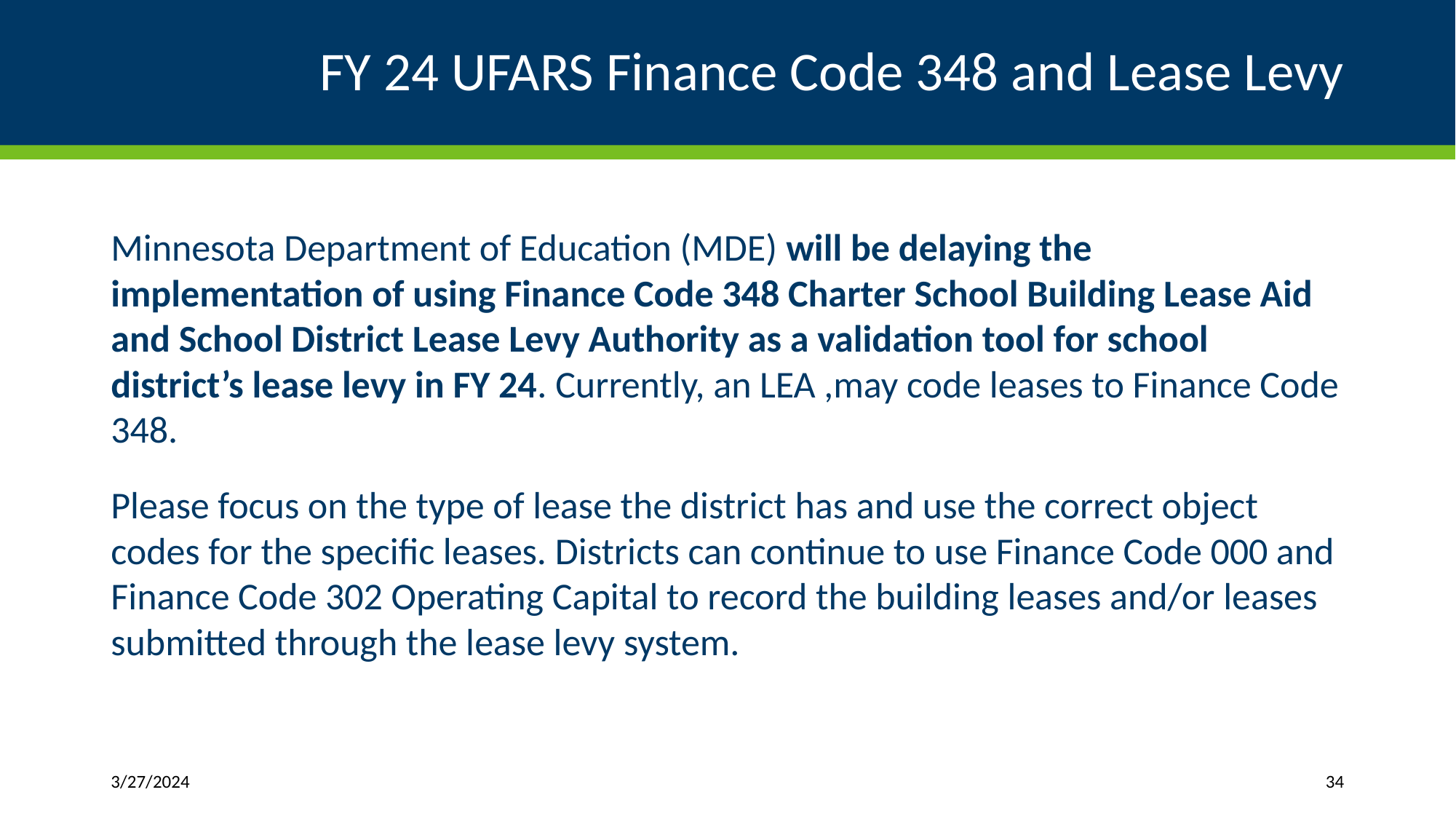

# FY 24 UFARS Finance Code 348 and Lease Levy
Minnesota Department of Education (MDE) will be delaying the implementation of using Finance Code 348 Charter School Building Lease Aid and School District Lease Levy Authority as a validation tool for school district’s lease levy in FY 24. Currently, an LEA ,may code leases to Finance Code 348.
Please focus on the type of lease the district has and use the correct object codes for the specific leases. Districts can continue to use Finance Code 000 and Finance Code 302 Operating Capital to record the building leases and/or leases submitted through the lease levy system.
3/27/2024

34